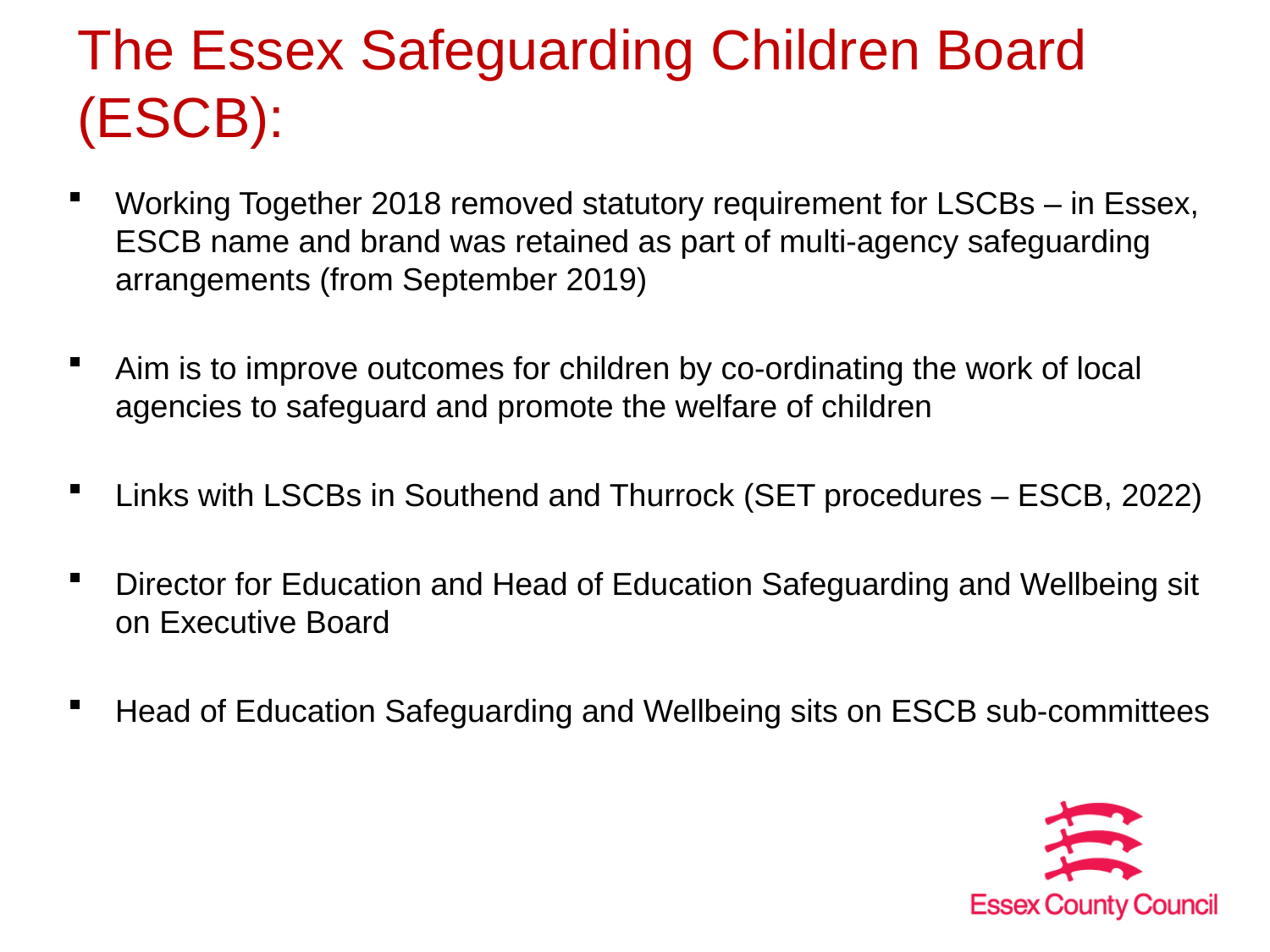

# The Essex Safeguarding Children Board (ESCB):
Working Together 2018 removed statutory requirement for LSCBs – in Essex, ESCB name and brand was retained as part of multi-agency safeguarding arrangements (from September 2019)

Aim is to improve outcomes for children by co-ordinating the work of local agencies to safeguard and promote the welfare of children

Links with LSCBs in Southend and Thurrock (SET procedures – ESCB, 2022)

Director for Education and Head of Education Safeguarding and Wellbeing sit on Executive Board

Head of Education Safeguarding and Wellbeing sits on ESCB sub-committees